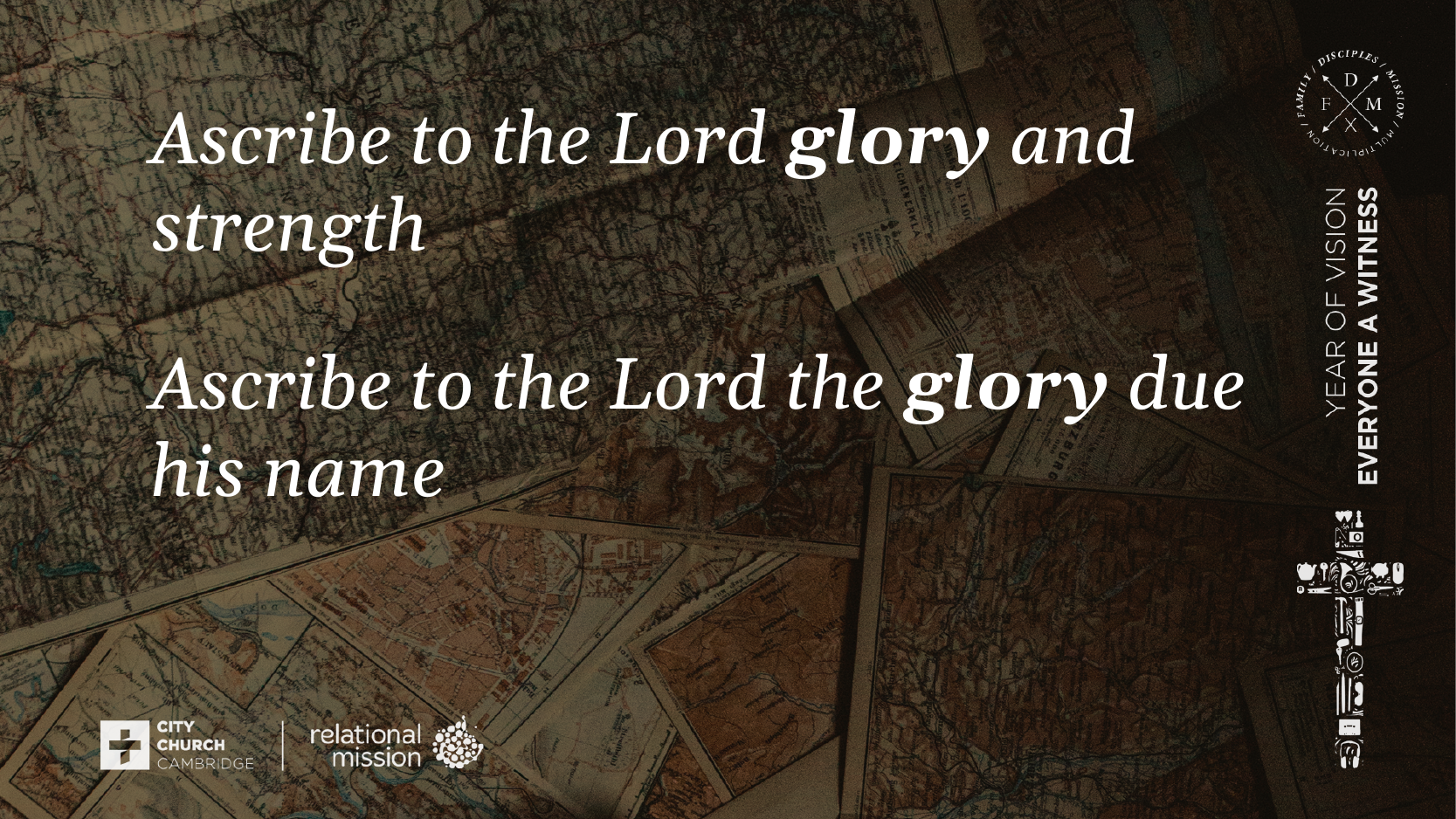

Ascribe to the Lord glory and strength

   Ascribe to the Lord the glory due his name

#